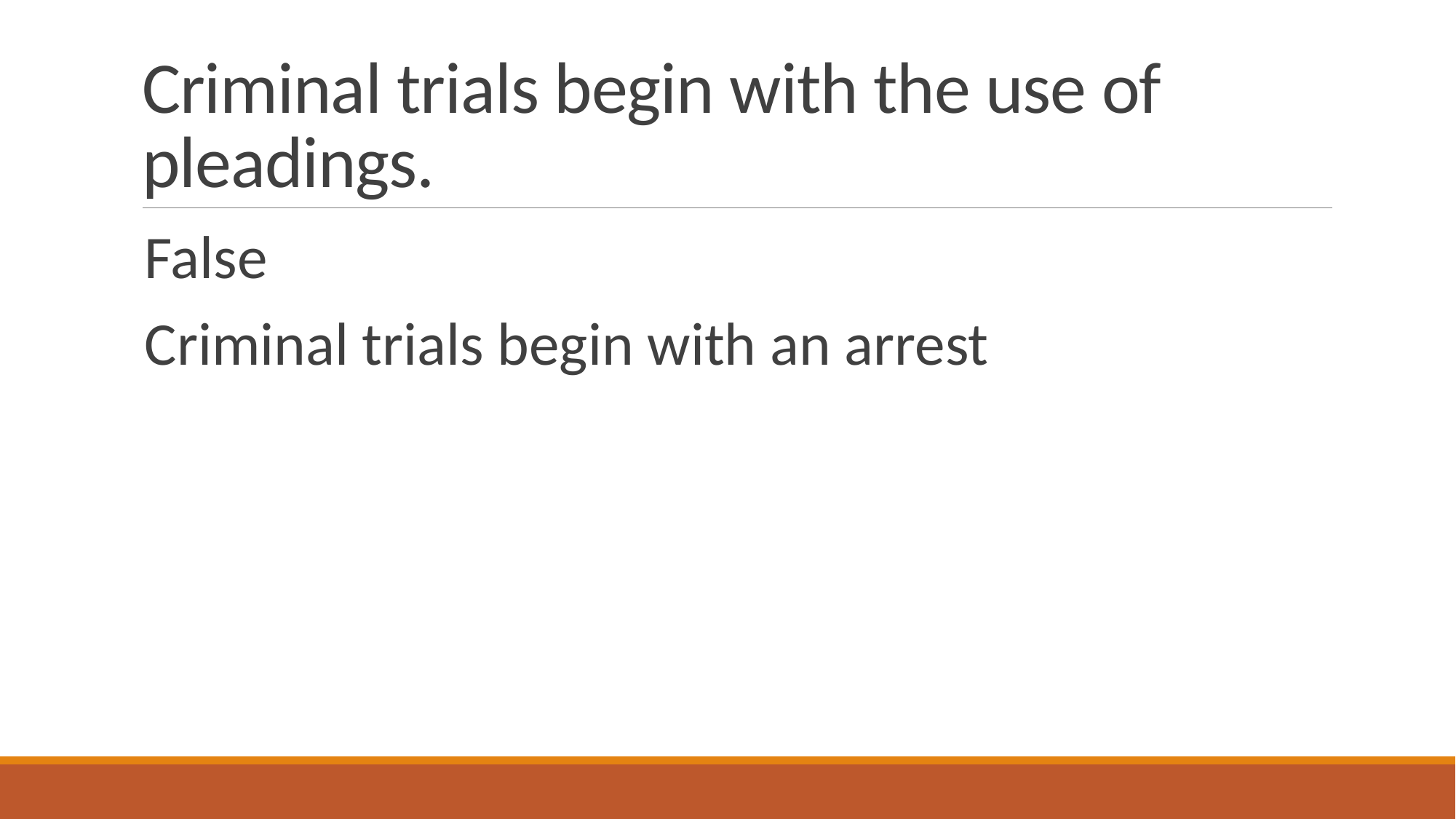

# Criminal trials begin with the use of pleadings.
False
Criminal trials begin with an arrest